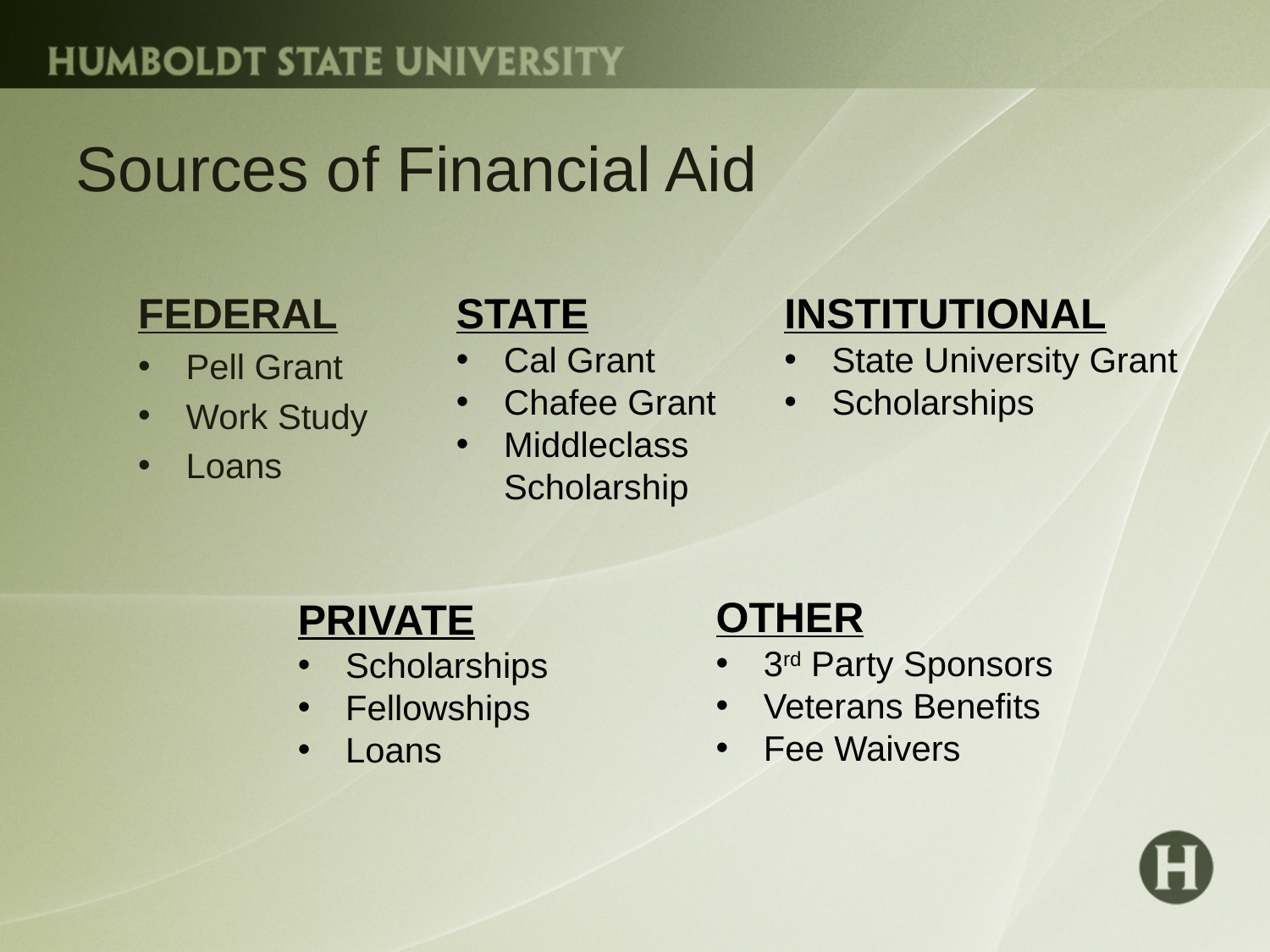

# Sources of Financial Aid
FEDERAL
Pell Grant
Work Study
Loans
INSTITUTIONAL
State University Grant
Scholarships
STATE
Cal Grant
Chafee Grant
Middleclass Scholarship

OTHER
3rd Party Sponsors
Veterans Benefits
Fee Waivers
PRIVATE
Scholarships
Fellowships
Loans